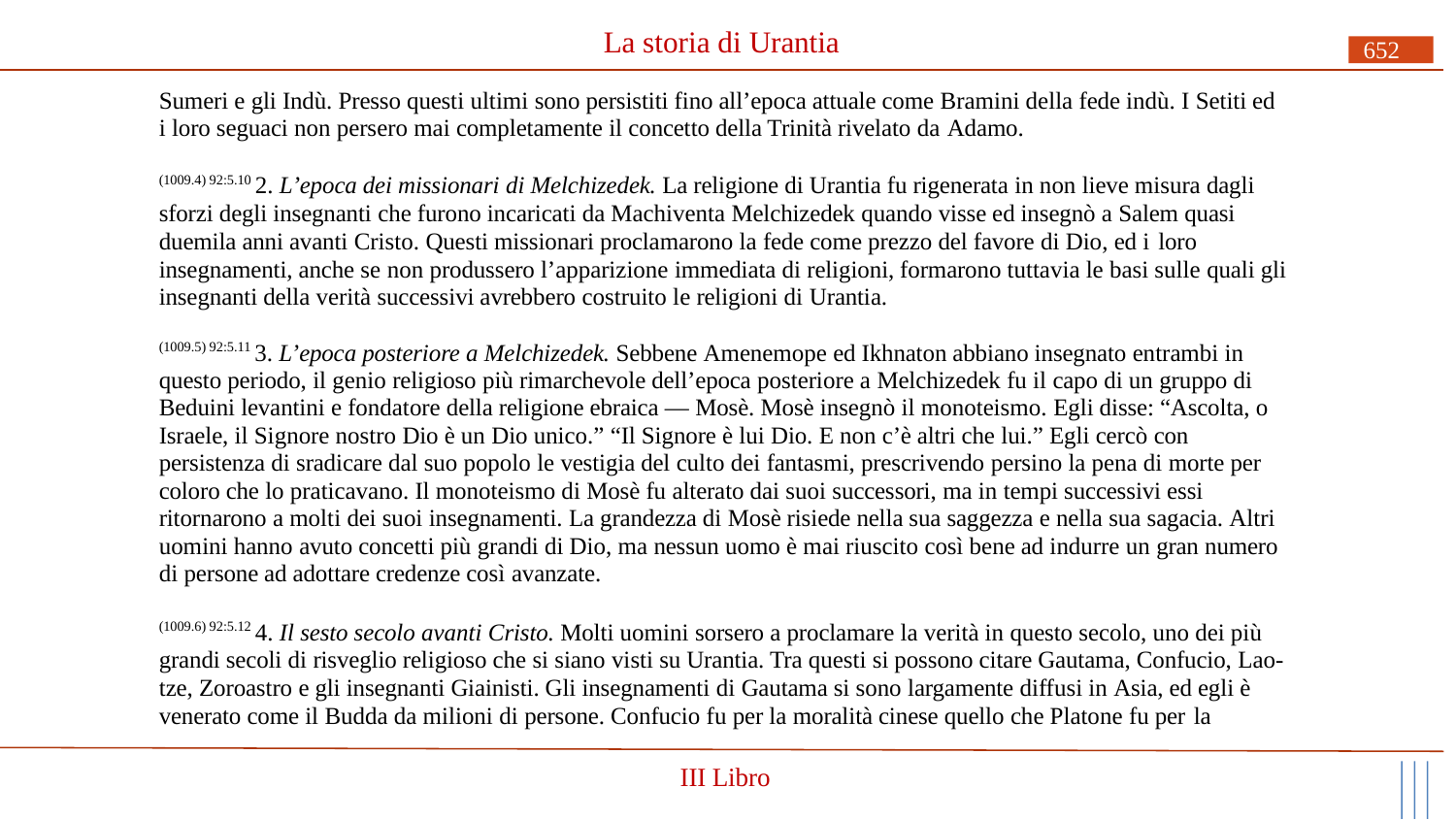

# La storia di Urantia
652

Sumeri e gli Indù. Presso questi ultimi sono persistiti fino all’epoca attuale come Bramini della fede indù. I Setiti ed  i loro seguaci non persero mai completamente il concetto della Trinità rivelato da Adamo.

(1009.4) 92:5.10 2. L’epoca dei missionari di Melchizedek. La religione di Urantia fu rigenerata in non lieve misura dagli  sforzi degli insegnanti che furono incaricati da Machiventa Melchizedek quando visse ed insegnò a Salem quasi  duemila anni avanti Cristo. Questi missionari proclamarono la fede come prezzo del favore di Dio, ed i loro
insegnamenti, anche se non produssero l’apparizione immediata di religioni, formarono tuttavia le basi sulle quali gli  insegnanti della verità successivi avrebbero costruito le religioni di Urantia.

(1009.5) 92:5.11 3. L’epoca posteriore a Melchizedek. Sebbene Amenemope ed Ikhnaton abbiano insegnato entrambi in  questo periodo, il genio religioso più rimarchevole dell’epoca posteriore a Melchizedek fu il capo di un gruppo di  Beduini levantini e fondatore della religione ebraica — Mosè. Mosè insegnò il monoteismo. Egli disse: “Ascolta, o  Israele, il Signore nostro Dio è un Dio unico.” “Il Signore è lui Dio. E non c’è altri che lui.” Egli cercò con  persistenza di sradicare dal suo popolo le vestigia del culto dei fantasmi, prescrivendo persino la pena di morte per  coloro che lo praticavano. Il monoteismo di Mosè fu alterato dai suoi successori, ma in tempi successivi essi  ritornarono a molti dei suoi insegnamenti. La grandezza di Mosè risiede nella sua saggezza e nella sua sagacia. Altri  uomini hanno avuto concetti più grandi di Dio, ma nessun uomo è mai riuscito così bene ad indurre un gran numero  di persone ad adottare credenze così avanzate.

(1009.6) 92:5.12 4. Il sesto secolo avanti Cristo. Molti uomini sorsero a proclamare la verità in questo secolo, uno dei più  grandi secoli di risveglio religioso che si siano visti su Urantia. Tra questi si possono citare Gautama, Confucio, Lao-  tze, Zoroastro e gli insegnanti Giainisti. Gli insegnamenti di Gautama si sono largamente diffusi in Asia, ed egli è  venerato come il Budda da milioni di persone. Confucio fu per la moralità cinese quello che Platone fu per la

III Libro